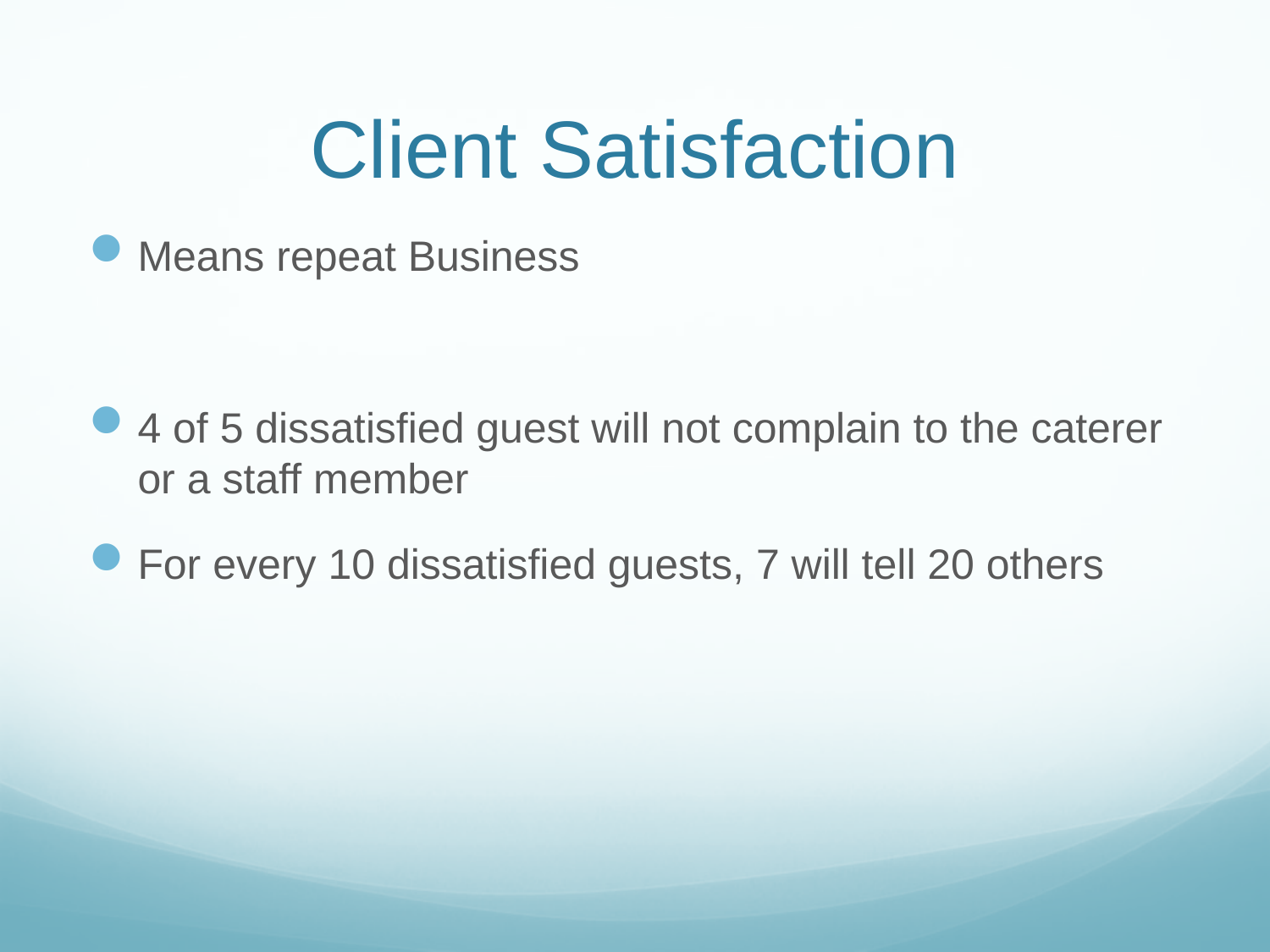

# Client Satisfaction
Means repeat Business

4 of 5 dissatisfied guest will not complain to the caterer or a staff member
For every 10 dissatisfied guests, 7 will tell 20 others